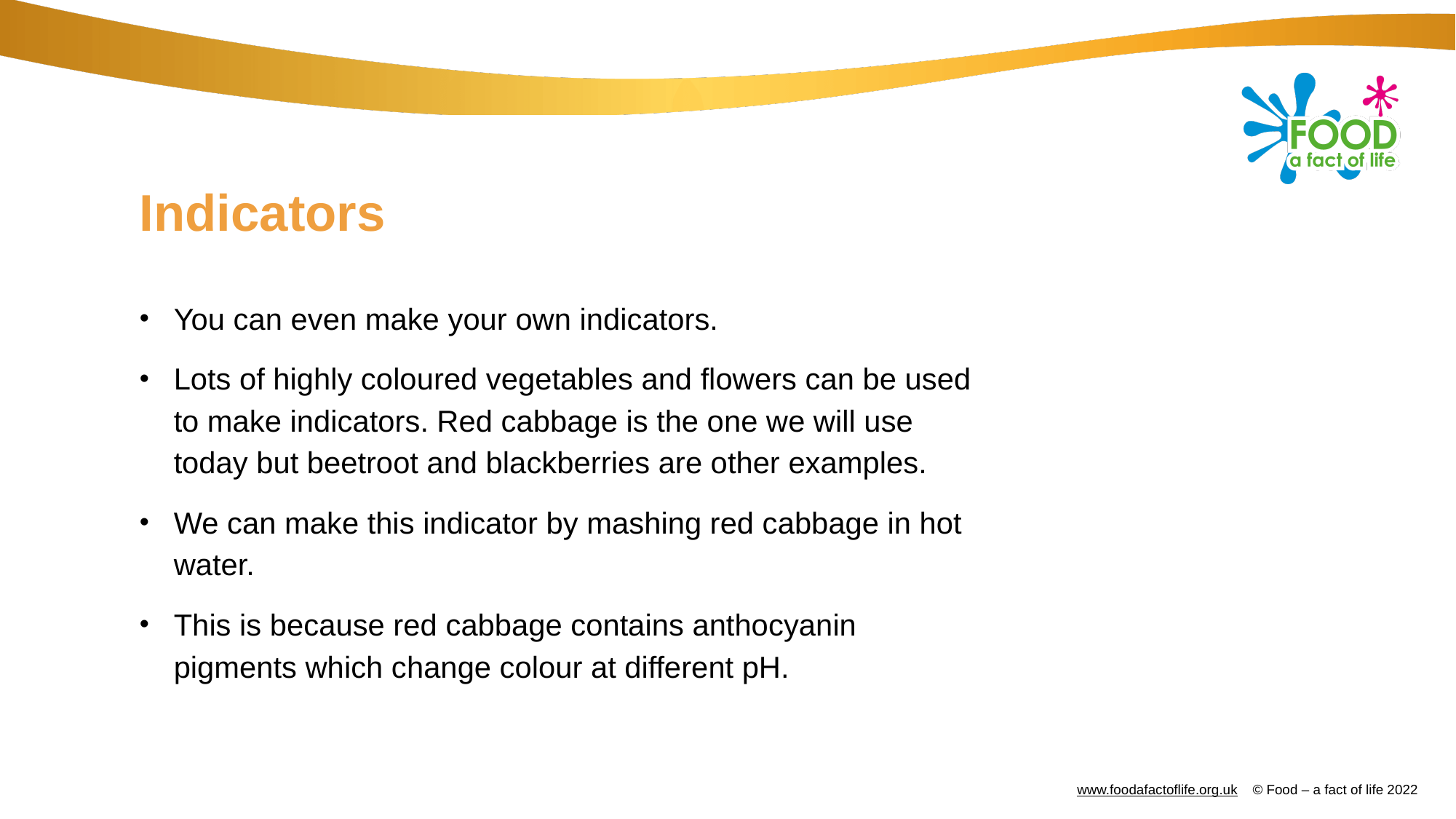

# Indicators
You can even make your own indicators.
Lots of highly coloured vegetables and flowers can be used to make indicators. Red cabbage is the one we will use today but beetroot and blackberries are other examples.
We can make this indicator by mashing red cabbage in hot water.
This is because red cabbage contains anthocyanin pigments which change colour at different pH.